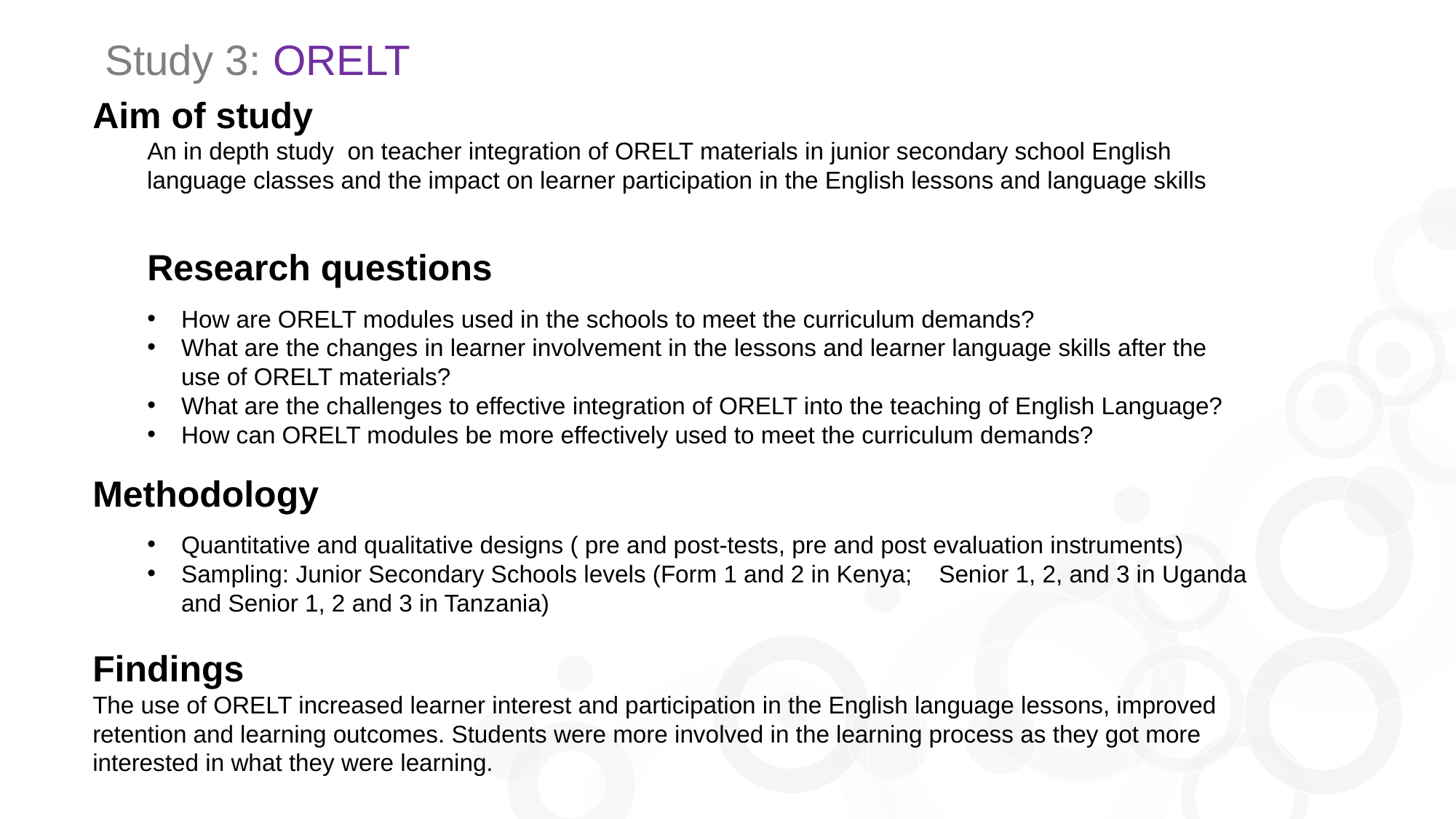

Study 3: ORELT
Aim of study
An in depth study  on teacher integration of ORELT materials in junior secondary school English language classes and the impact on learner participation in the English lessons and language skills

Research questions
How are ORELT modules used in the schools to meet the curriculum demands?
What are the changes in learner involvement in the lessons and learner language skills after the use of ORELT materials?
What are the challenges to effective integration of ORELT into the teaching of English Language?
How can ORELT modules be more effectively used to meet the curriculum demands?
Methodology
Quantitative and qualitative designs ( pre and post-tests, pre and post evaluation instruments)
Sampling: Junior Secondary Schools levels (Form 1 and 2 in Kenya;    Senior 1, 2, and 3 in Uganda and Senior 1, 2 and 3 in Tanzania)

Findings
The use of ORELT increased learner interest and participation in the English language lessons, improved retention and learning outcomes. Students were more involved in the learning process as they got more interested in what they were learning.